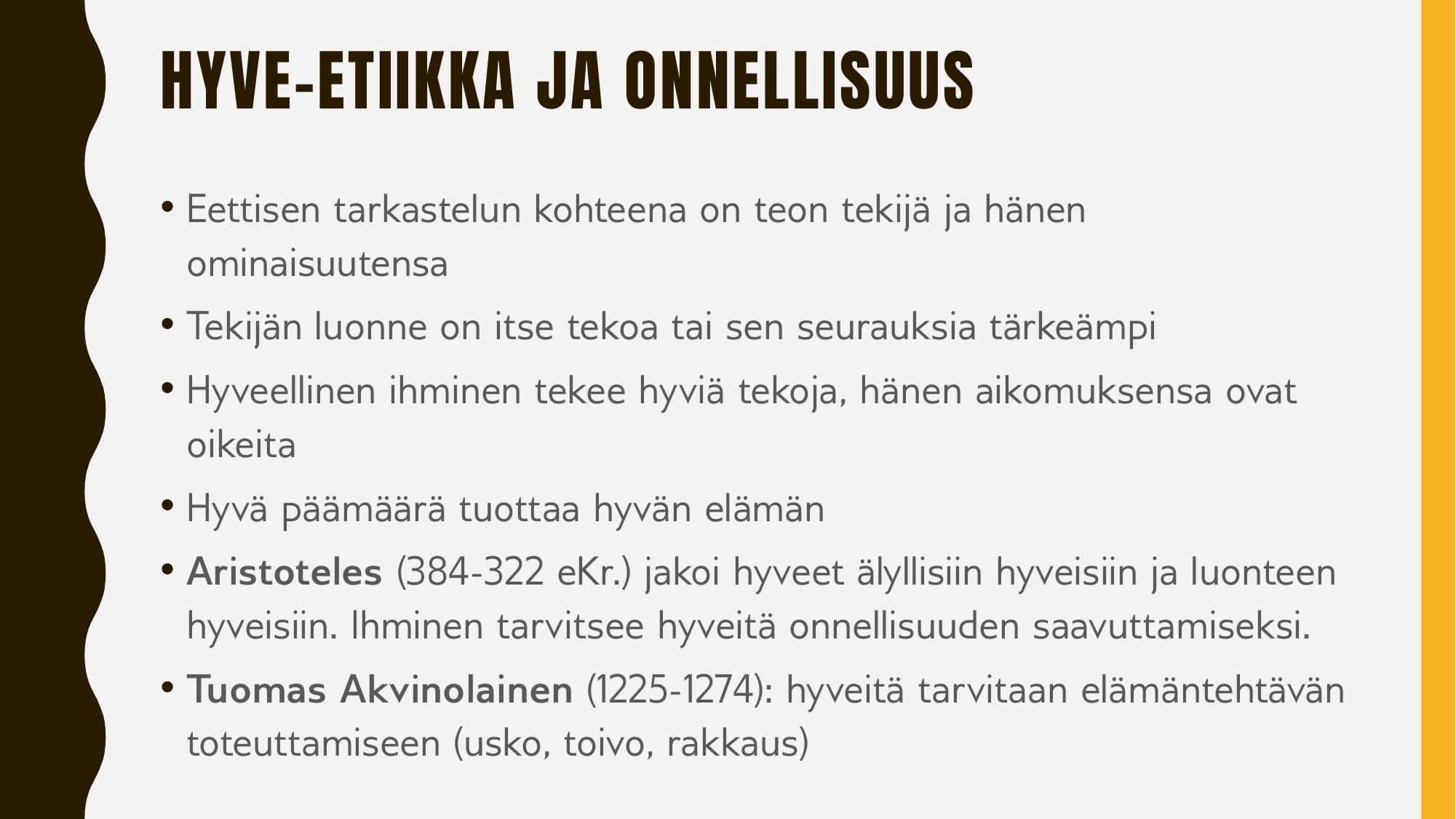

# Hyve-etiikka ja onnellisuus
Eettisen tarkastelun kohteena on teon tekijä ja hänen ominaisuutensa
Tekijän luonne on itse tekoa tai sen seurauksia tärkeämpi
Hyveellinen ihminen tekee hyviä tekoja, hänen aikomuksensa ovat oikeita
Hyvä päämäärä tuottaa hyvän elämän
Aristoteles (384-322 eKr.) jakoi hyveet älyllisiin hyveisiin ja luonteen hyveisiin. Ihminen tarvitsee hyveitä onnellisuuden saavuttamiseksi.
Tuomas Akvinolainen (1225-1274): hyveitä tarvitaan elämäntehtävän toteuttamiseen (usko, toivo, rakkaus)